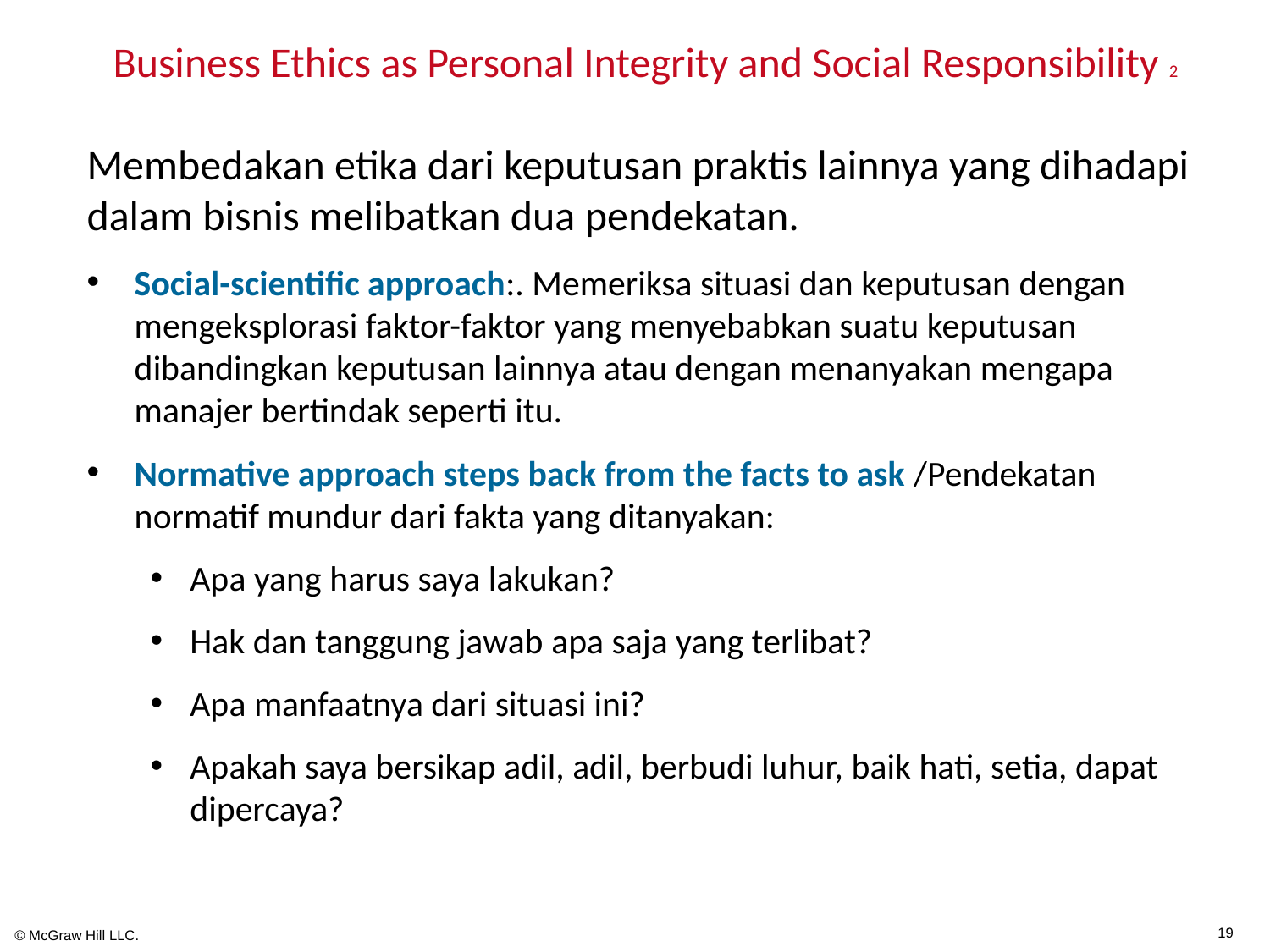

# Business Ethics as Personal Integrity and Social Responsibility 2
Membedakan etika dari keputusan praktis lainnya yang dihadapi dalam bisnis melibatkan dua pendekatan.
Social-scientific approach:. Memeriksa situasi dan keputusan dengan mengeksplorasi faktor-faktor yang menyebabkan suatu keputusan dibandingkan keputusan lainnya atau dengan menanyakan mengapa manajer bertindak seperti itu.
Normative approach steps back from the facts to ask /Pendekatan normatif mundur dari fakta yang ditanyakan:
Apa yang harus saya lakukan?
Hak dan tanggung jawab apa saja yang terlibat?
Apa manfaatnya dari situasi ini?
Apakah saya bersikap adil, adil, berbudi luhur, baik hati, setia, dapat dipercaya?
19